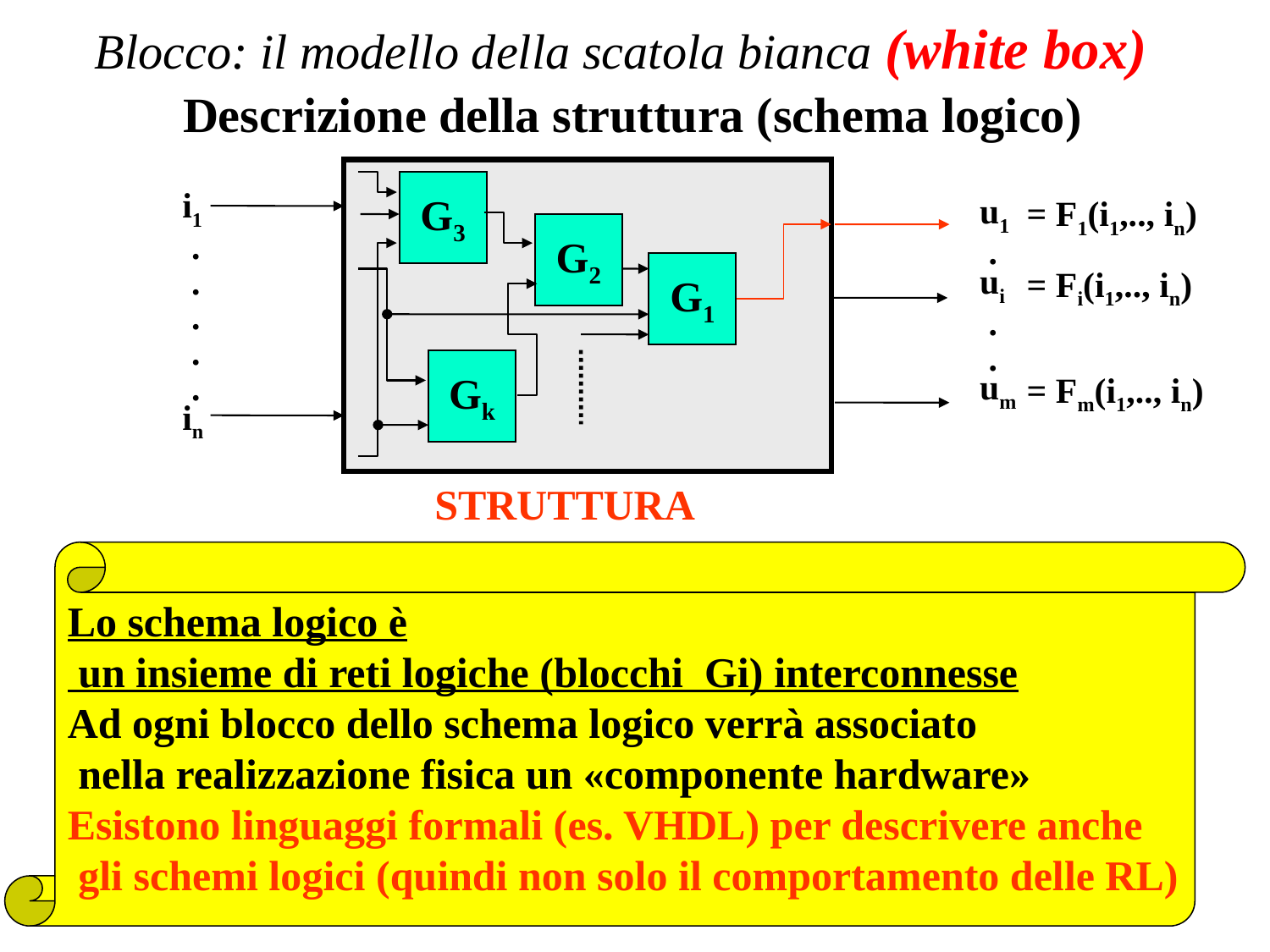

# Blocco: il modello della scatola bianca (white box) Descrizione della struttura (schema logico)

i1
 .
 .
 .
 .
 .
in
u1
 .
ui
 .
 .
um

G3

G2

G1

Gk

STRUTTURA
= F1(i1,.., in)

= Fi(i1,.., in)

= Fm(i1,.., in)
Lo schema logico è
 un insieme di reti logiche (blocchi  Gi) interconnesse
Ad ogni blocco dello schema logico verrà associato
 nella realizzazione fisica un «componente hardware»
Esistono linguaggi formali (es. VHDL) per descrivere anche
 gli schemi logici (quindi non solo il comportamento delle RL)